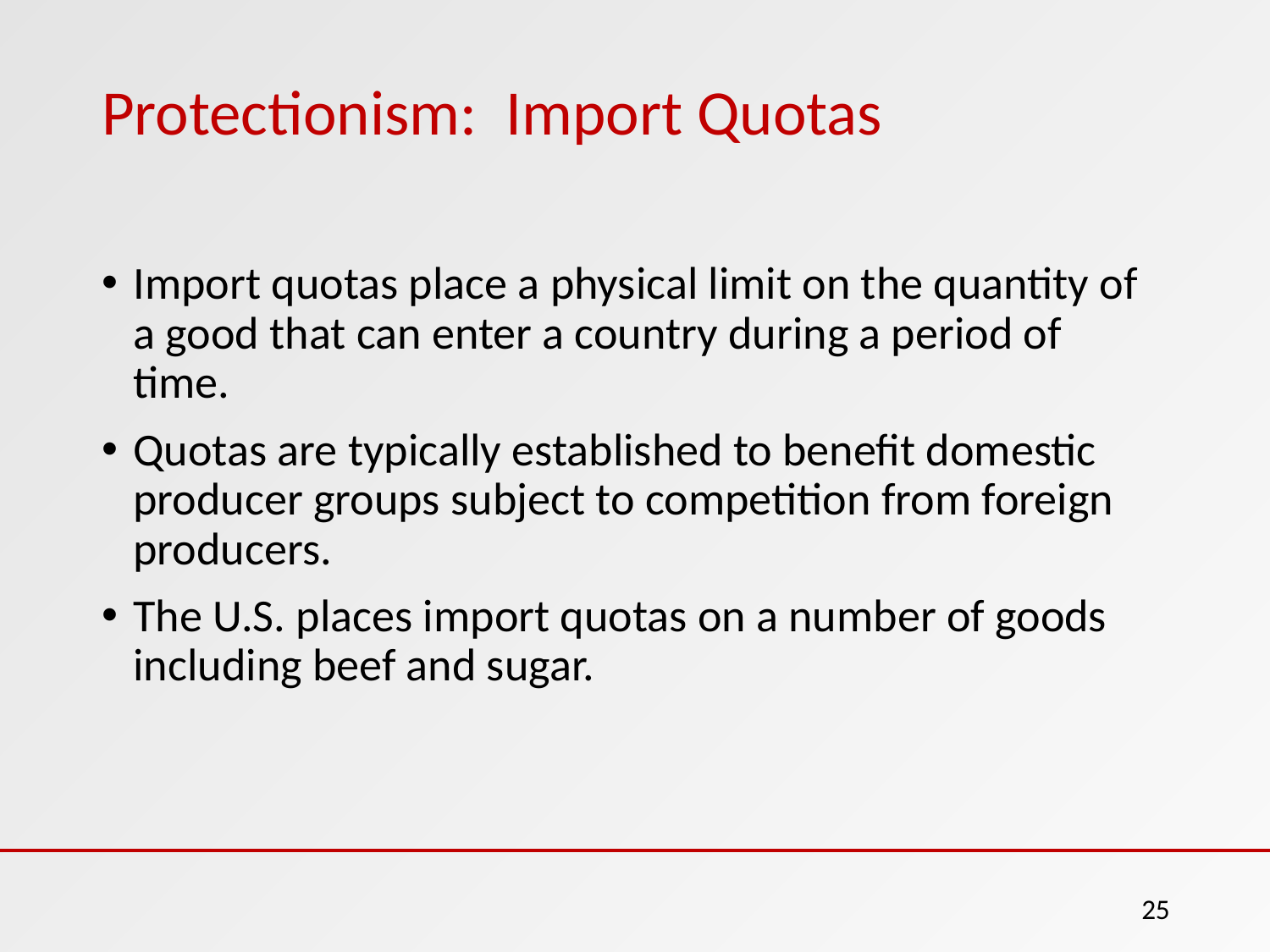

# Protectionism:  Import Quotas
Import quotas place a physical limit on the quantity of a good that can enter a country during a period of time.
Quotas are typically established to benefit domestic producer groups subject to competition from foreign producers.
The U.S. places import quotas on a number of goods including beef and sugar.
25